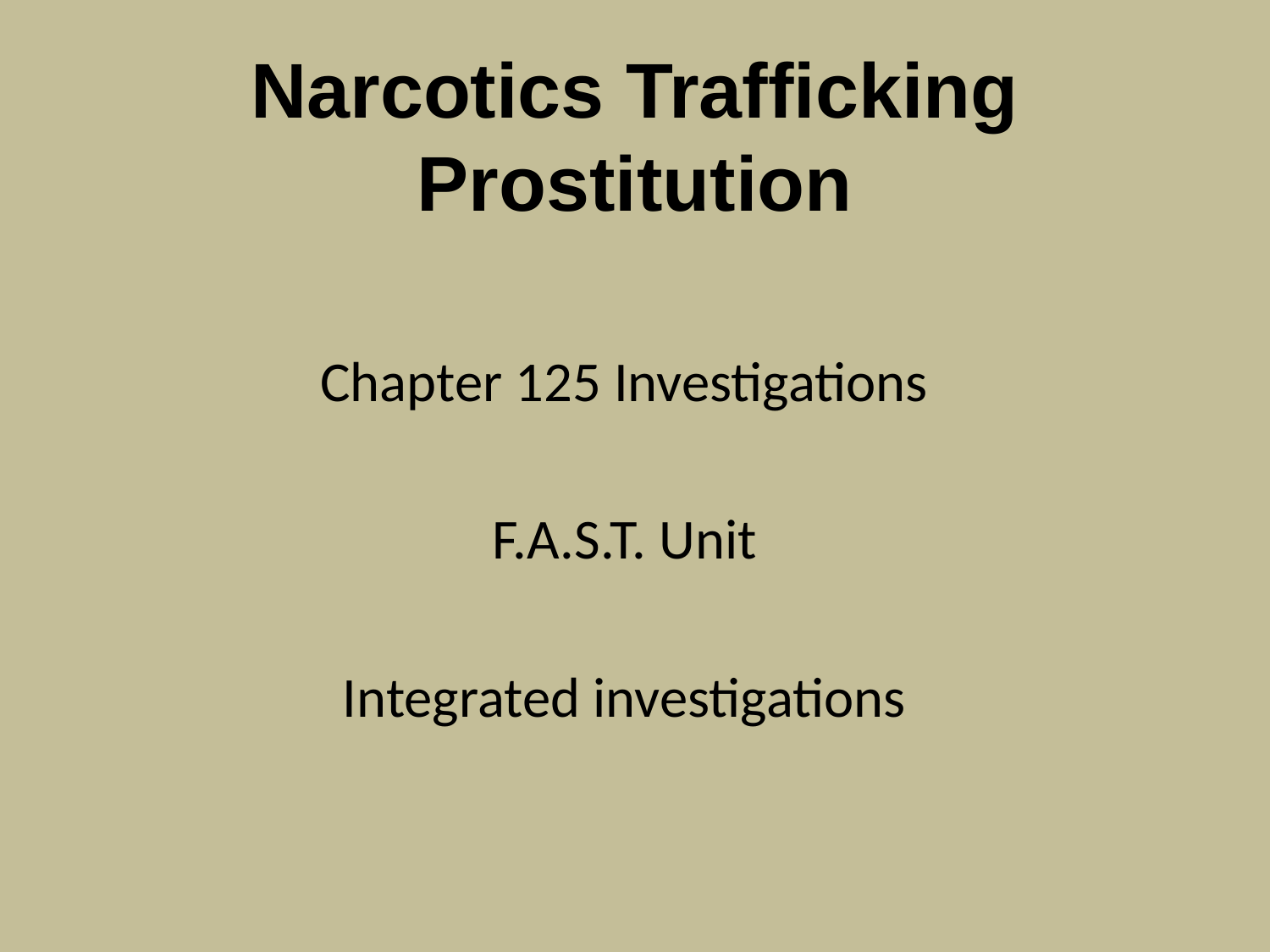

# Narcotics Trafficking Prostitution
Chapter 125 Investigations

F.A.S.T. Unit

Integrated investigations